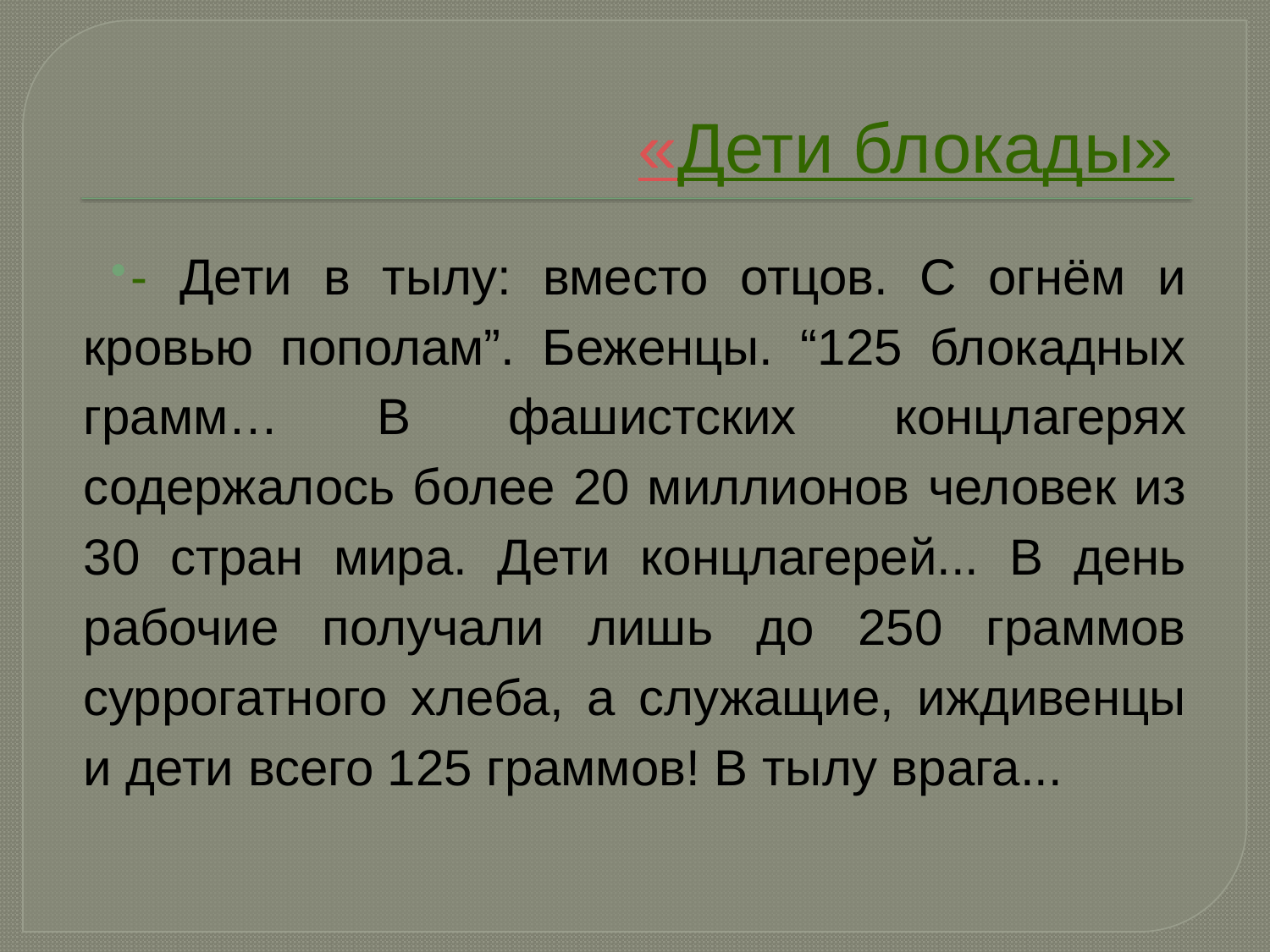

# «Дети блокады»
- Дети в тылу: вместо отцов. С огнём и кровью пополам”. Беженцы. “125 блокадных грамм… В фашистских концлагерях содержалось более 20 миллионов человек из 30 стран мира. Дети концлагерей... В день рабочие получали лишь до 250 граммов суррогатного хлеба, а служащие, иждивенцы и дети всего 125 граммов! В тылу врага...